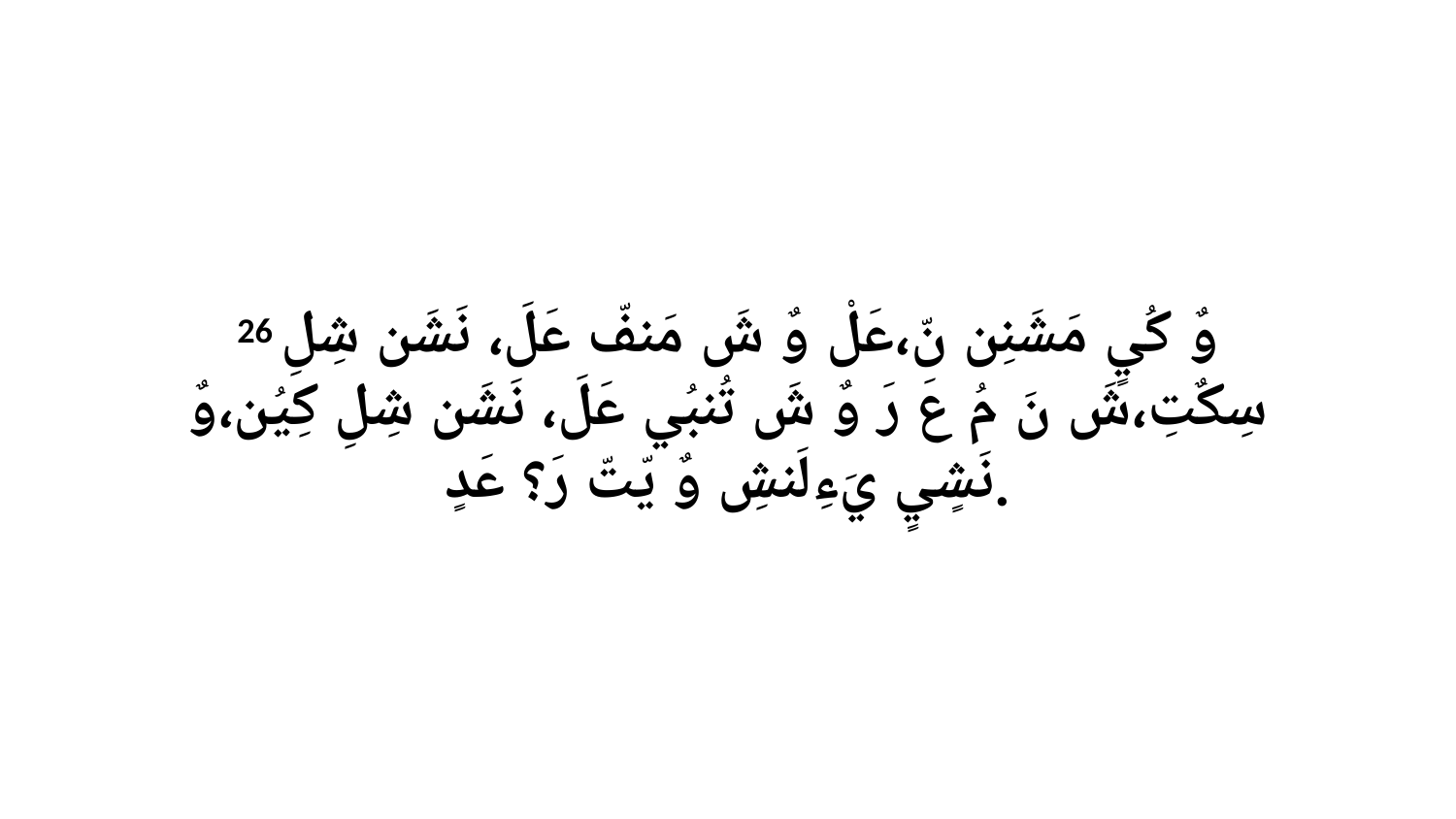

26 وٌ كُيٍ مَشَنِن نّ،عَلْ وٌ شَ مَنفّ عَلَ، نَشَن شِلِ سِكٌتِ،شَ نَ مُ عَ رَ وٌ شَ تُنبُي عَلَ، نَشَن شِلِ كِيُن،وٌ نَشٍيٍ يَءِلَنشِ وٌ يّتّ رَ؟ عَدٍ.